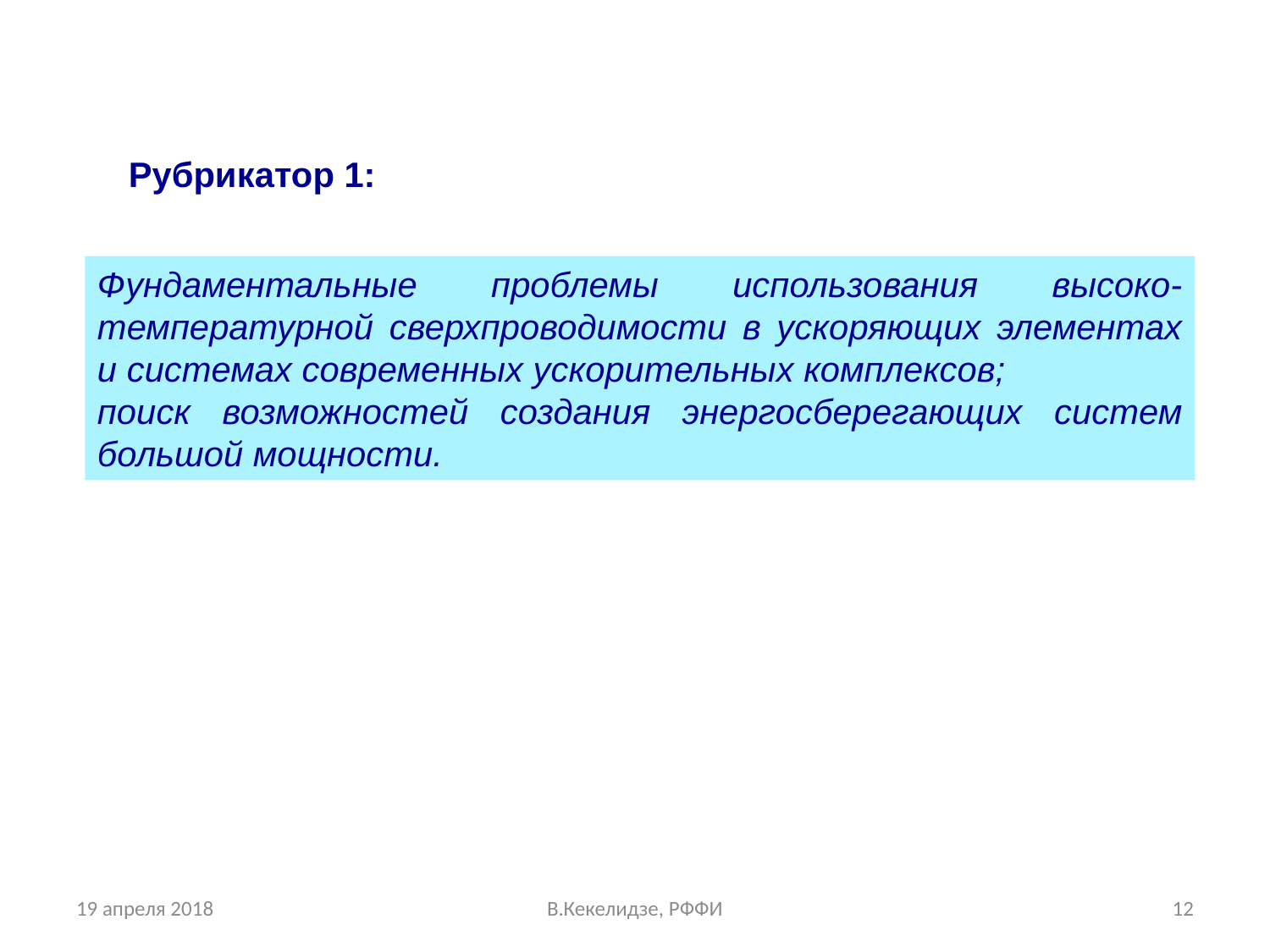

Рубрикатор 1:
Фундаментальные проблемы использования высоко-температурной сверхпроводимости в ускоряющих элементах и системах современных ускорительных комплексов;
поиск возможностей создания энергосберегающих систем большой мощности.
19 апреля 2018
В.Кекелидзе, РФФИ
12